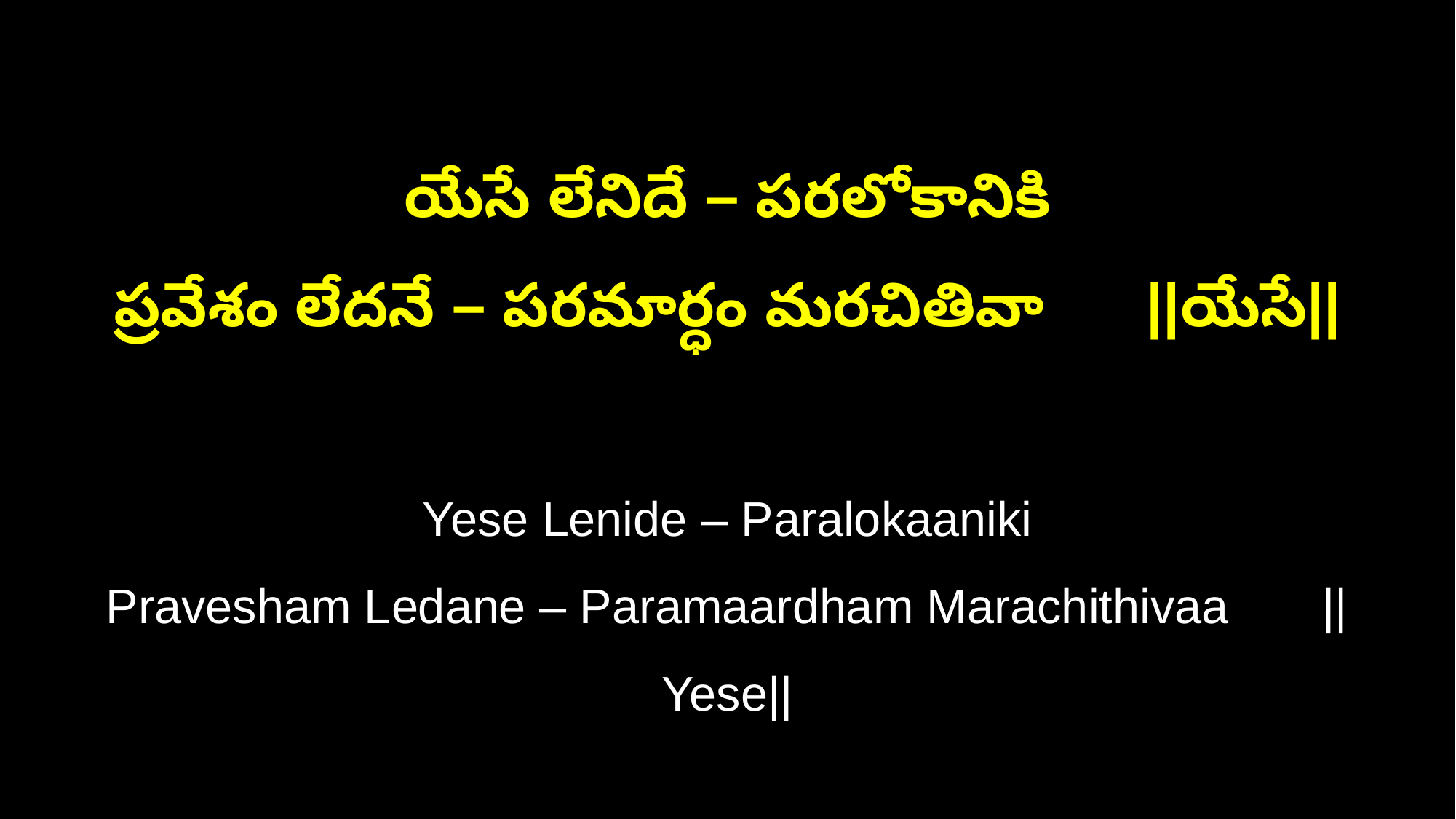

యేసే లేనిదే – పరలోకానికి
ప్రవేశం లేదనే – పరమార్ధం మరచితివా      ||యేసే||
Yese Lenide – Paralokaaniki
Pravesham Ledane – Paramaardham Marachithivaa       ||Yese||